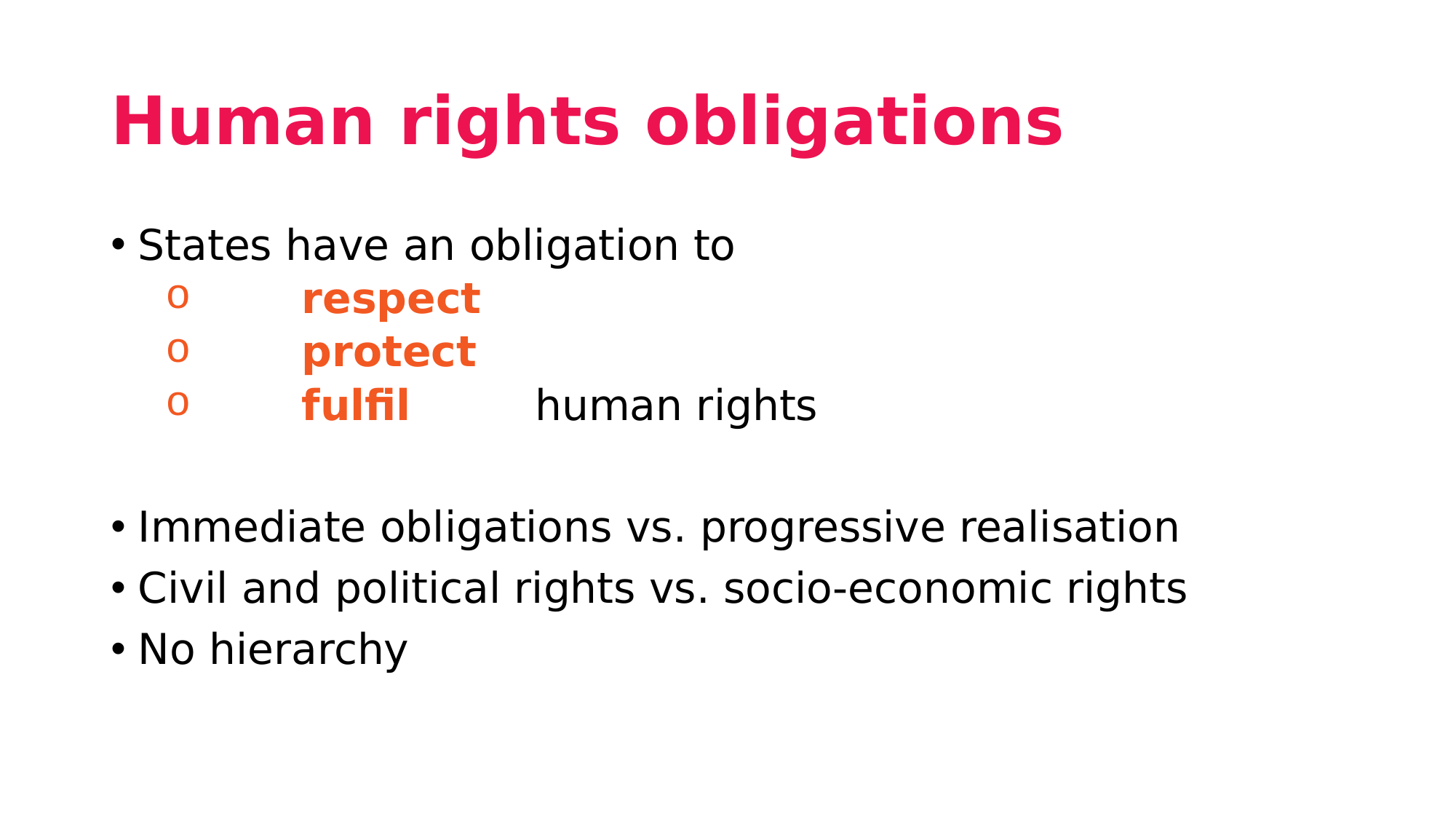

# Human rights obligations
States have an obligation to
	respect
	protect
	fulfil	 human rights

Immediate obligations vs. progressive realisation
Civil and political rights vs. socio-economic rights
No hierarchy